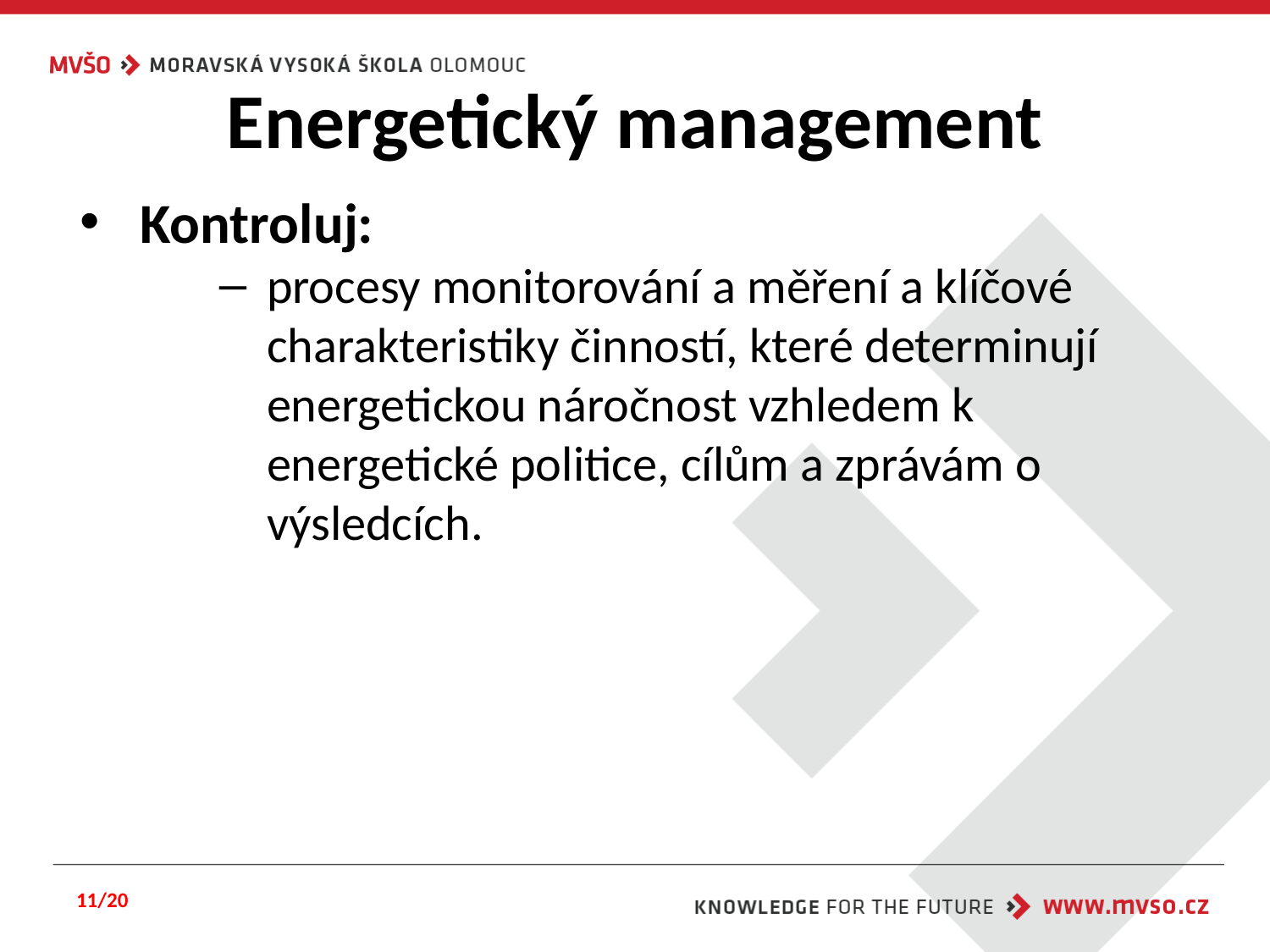

# Energetický management
Kontroluj:
procesy monitorování a měření a klíčové charakteristiky činností, které determinují energetickou náročnost vzhledem k energetické politice, cílům a zprávám o výsledcích.
11/20